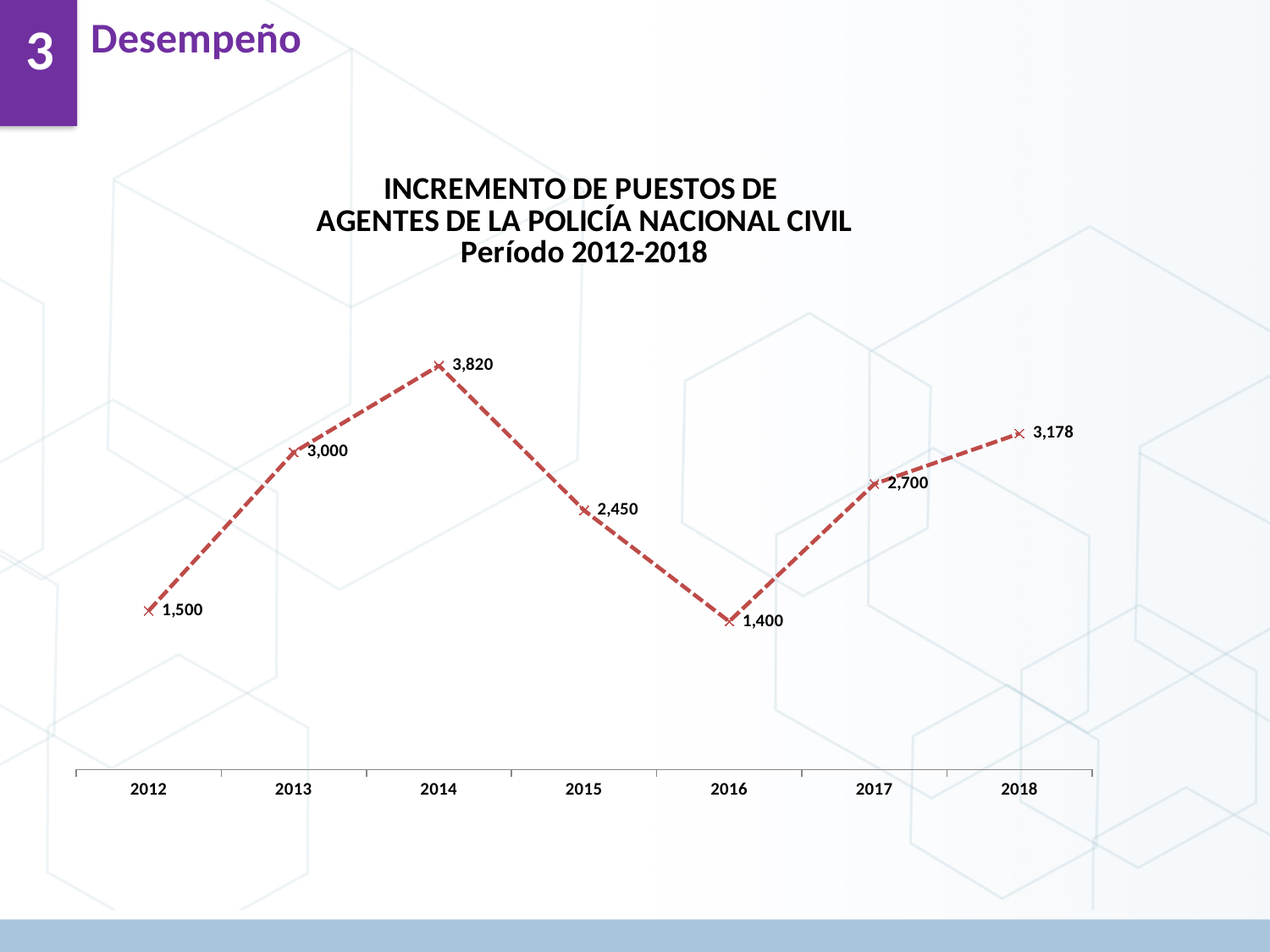

Desempeño
3

### Chart: INCREMENTO DE PUESTOS DE
AGENTES DE LA POLICÍA NACIONAL CIVIL
Período 2012-2018

| Category | PUESTOS DE AGENTES |
|---|---|
| 2012 | 1500.0 |
| 2013 | 3000.0 |
| 2014 | 3820.0 |
| 2015 | 2450.0 |
| 2016 | 1400.0 |
| 2017 | 2700.0 |
| 2018 | 3178.0 |